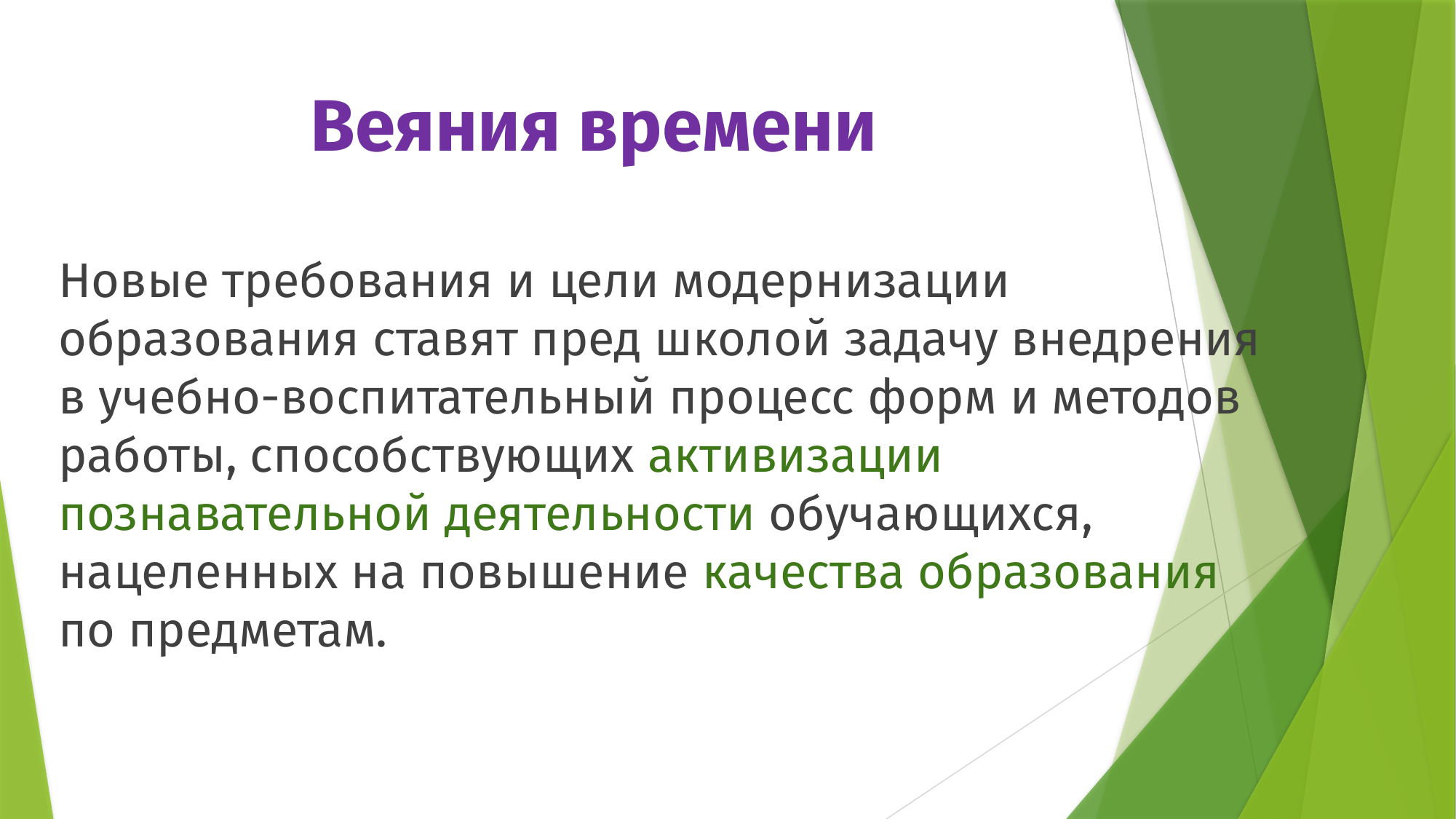

# Веяния времени
Новые требования и цели модернизации образования ставят пред школой задачу внедрения в учебно-воспитательный процесс форм и методов работы, способствующих активизации познавательной деятельности обучающихся, нацеленных на повышение качества образования по предметам.